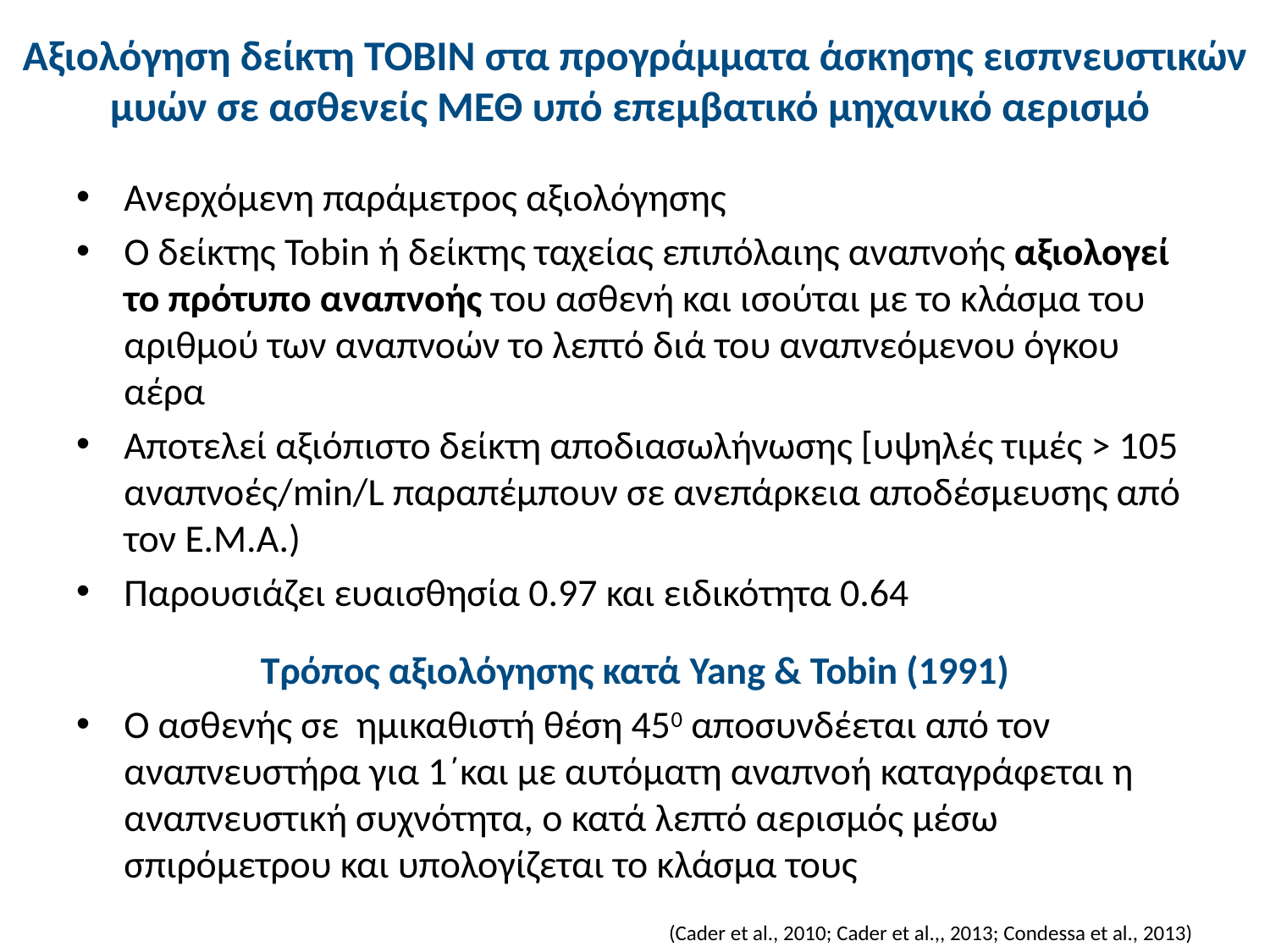

# Αξιολόγηση δείκτη TOBIN στα προγράμματα άσκησης εισπνευστικών μυών σε ασθενείς ΜΕΘ υπό επεμβατικό μηχανικό αερισμό
Ανερχόμενη παράμετρος αξιολόγησης
Ο δείκτης Tobin ή δείκτης ταχείας επιπόλαιης αναπνοής αξιολογεί το πρότυπο αναπνοής του ασθενή και ισούται με το κλάσμα του αριθμού των αναπνοών το λεπτό διά του αναπνεόμενου όγκου αέρα
Αποτελεί αξιόπιστο δείκτη αποδιασωλήνωσης [υψηλές τιμές > 105 αναπνοές/min/L παραπέμπουν σε ανεπάρκεια αποδέσμευσης από τον Ε.Μ.Α.)
Παρουσιάζει ευαισθησία 0.97 και ειδικότητα 0.64
Τρόπος αξιολόγησης κατά Yang & Tobin (1991)
Ο ασθενής σε  ημικαθιστή θέση 450 αποσυνδέεται από τον αναπνευστήρα για 1΄και με αυτόματη αναπνοή καταγράφεται η αναπνευστική συχνότητα, ο κατά λεπτό αερισμός μέσω σπιρόμετρου και υπολογίζεται το κλάσμα τους

(Cader et al., 2010; Cader et al.,, 2013; Condessa et al., 2013)